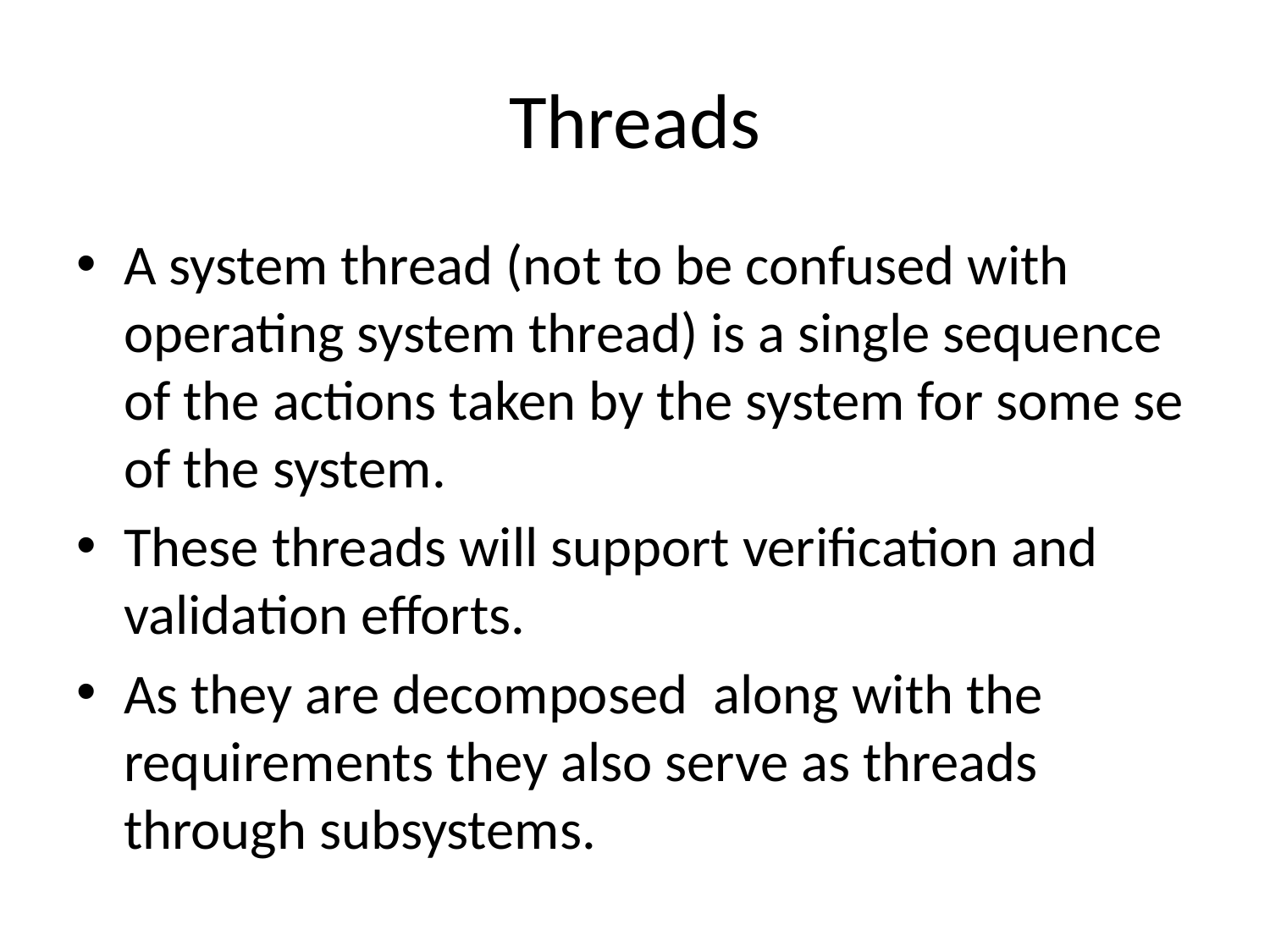

# Threads
A system thread (not to be confused with operating system thread) is a single sequence of the actions taken by the system for some se of the system.
These threads will support verification and validation efforts.
As they are decomposed  along with the requirements they also serve as threads through subsystems.